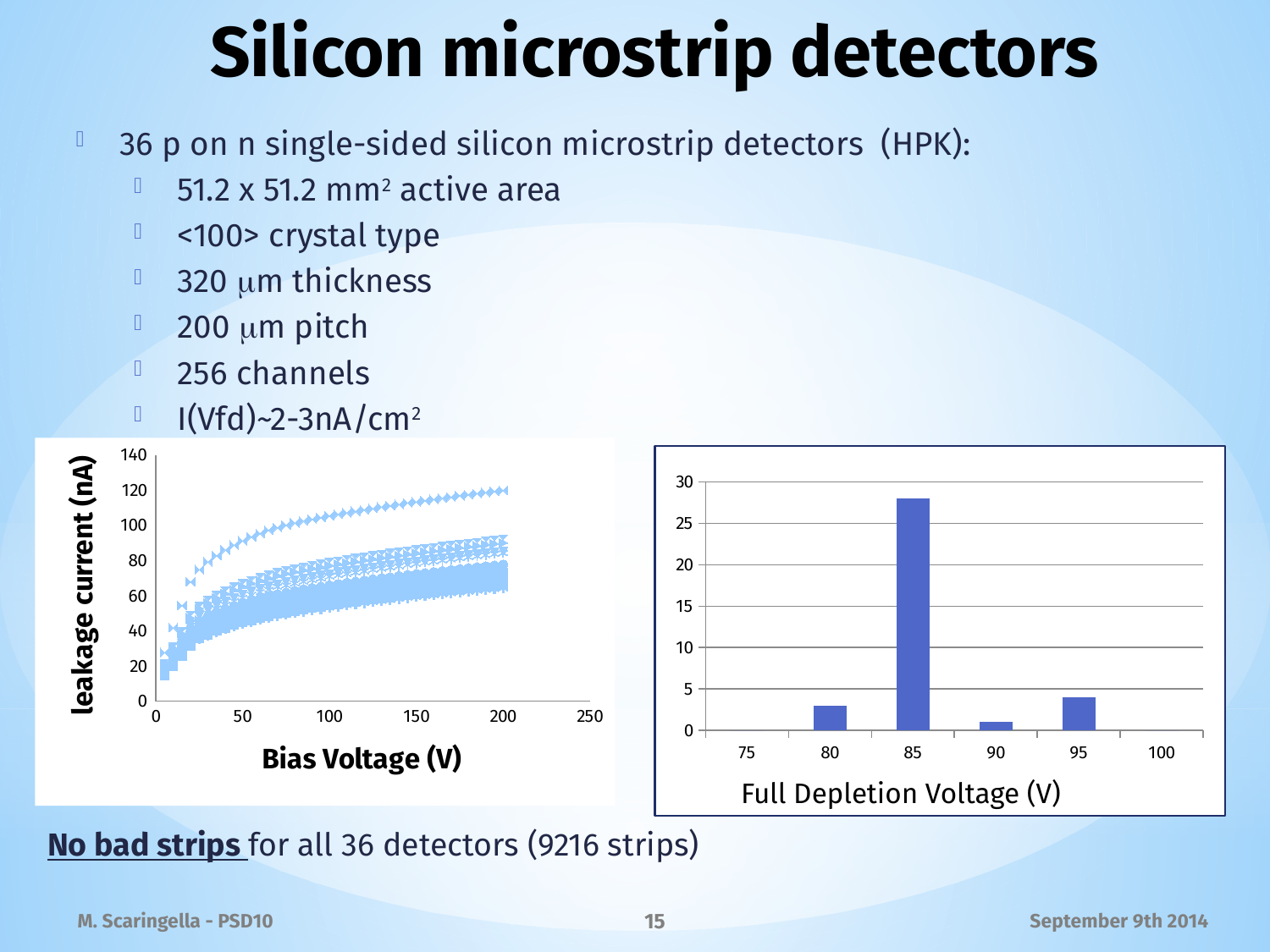

# Silicon microstrip detectors
36 p on n single-sided silicon microstrip detectors  (HPK):
51.2 x 51.2 mm2 active area
<100> crystal type
320 μm thickness
200 μm pitch
256 channels
I(Vfd)~2-3nA/cm2

### Chart

| Category |  |  |  |  |  |  |  |  |  |  |  |  |  |  |  |  |  |  |  |  |  |  |  |  |  |  |  |  |  |  |  |  |  |  |  |  |
|---|---|---|---|---|---|---|---|---|---|---|---|---|---|---|---|---|---|---|---|---|---|---|---|---|---|---|---|---|---|---|---|---|---|---|---|---|

### Chart

| Category |  |
|---|---|
| 75 | 0.0 |
| 80 | 3.0 |
| 85 | 28.0 |
| 90 | 1.0 |
| 95 | 4.0 |
| 100 | 0.0 |
Full Depletion Voltage (V)
No bad strips for all 36 detectors (9216 strips)
M. Scaringella - PSD10
15
September 9th 2014